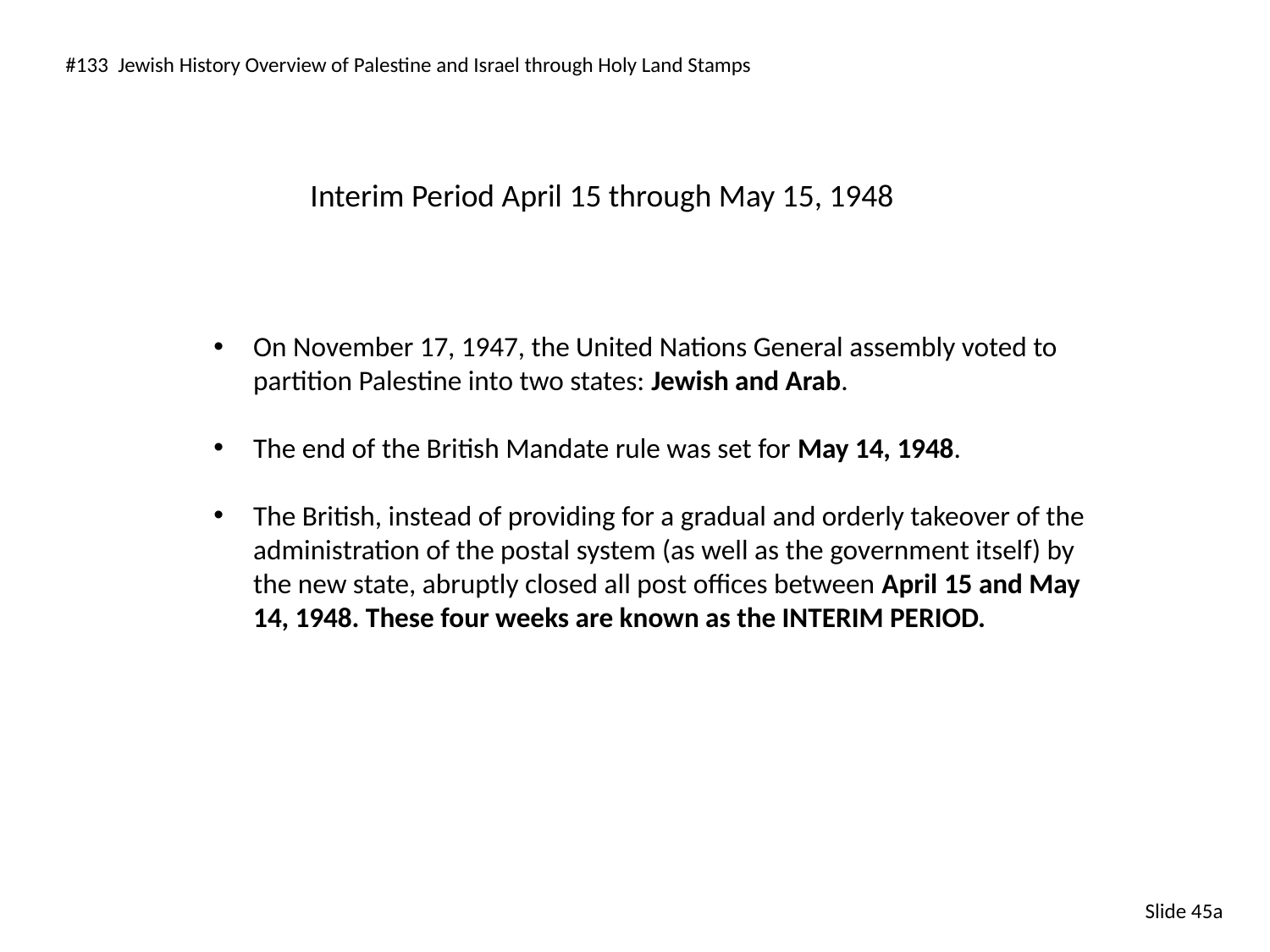

# #133  Jewish History Overview of Palestine and Israel through Holy Land Stamps
Interim Period April 15 through May 15, 1948
On November 17, 1947, the United Nations General assembly voted to partition Palestine into two states: Jewish and Arab.

The end of the British Mandate rule was set for May 14, 1948.

The British, instead of providing for a gradual and orderly takeover of the administration of the postal system (as well as the government itself) by the new state, abruptly closed all post offices between April 15 and May 14, 1948. These four weeks are known as the INTERIM PERIOD.
Slide 45a